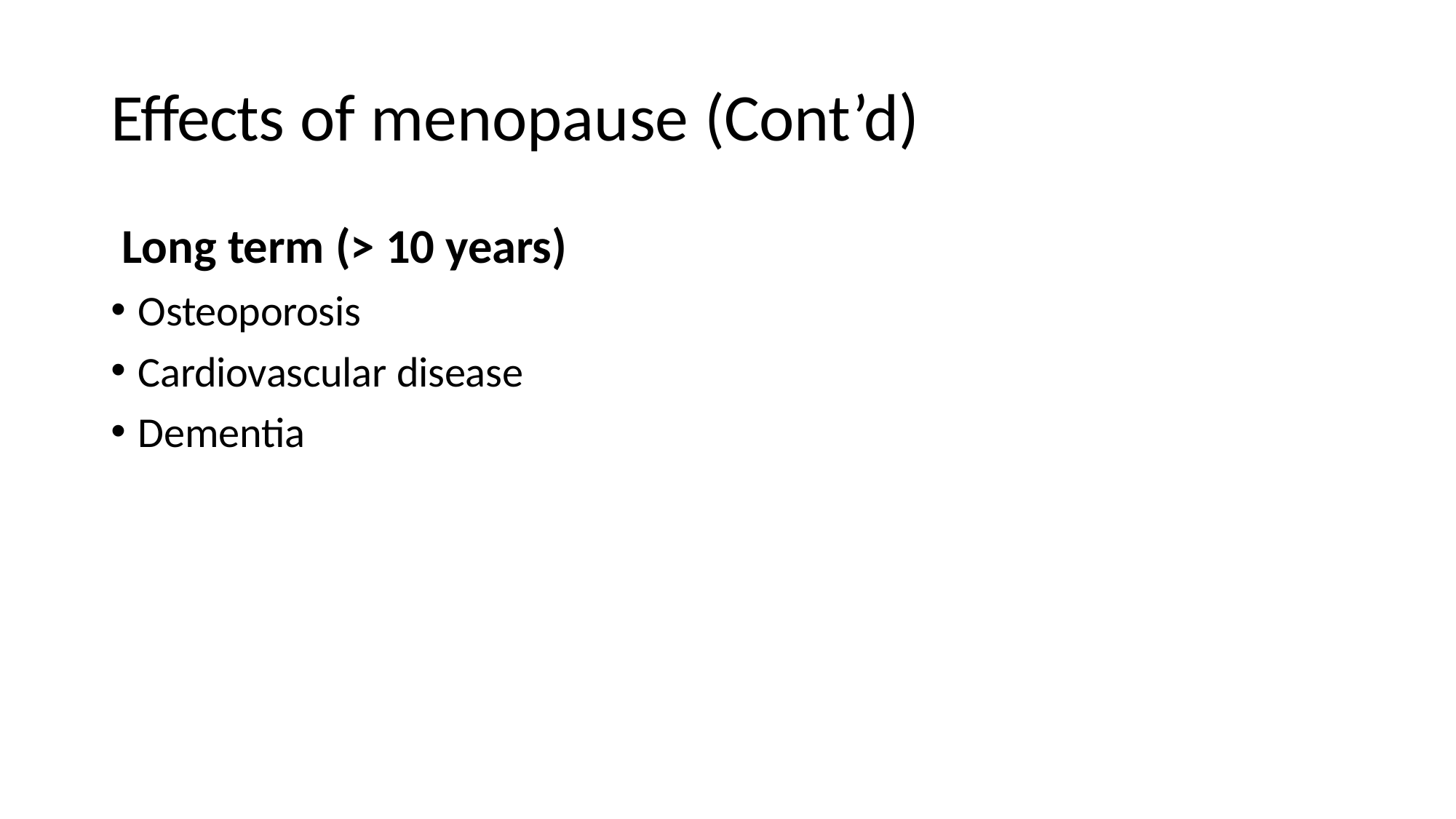

# Effects of menopause (Cont’d)
Long term (> 10 years)
Osteoporosis
Cardiovascular disease
Dementia